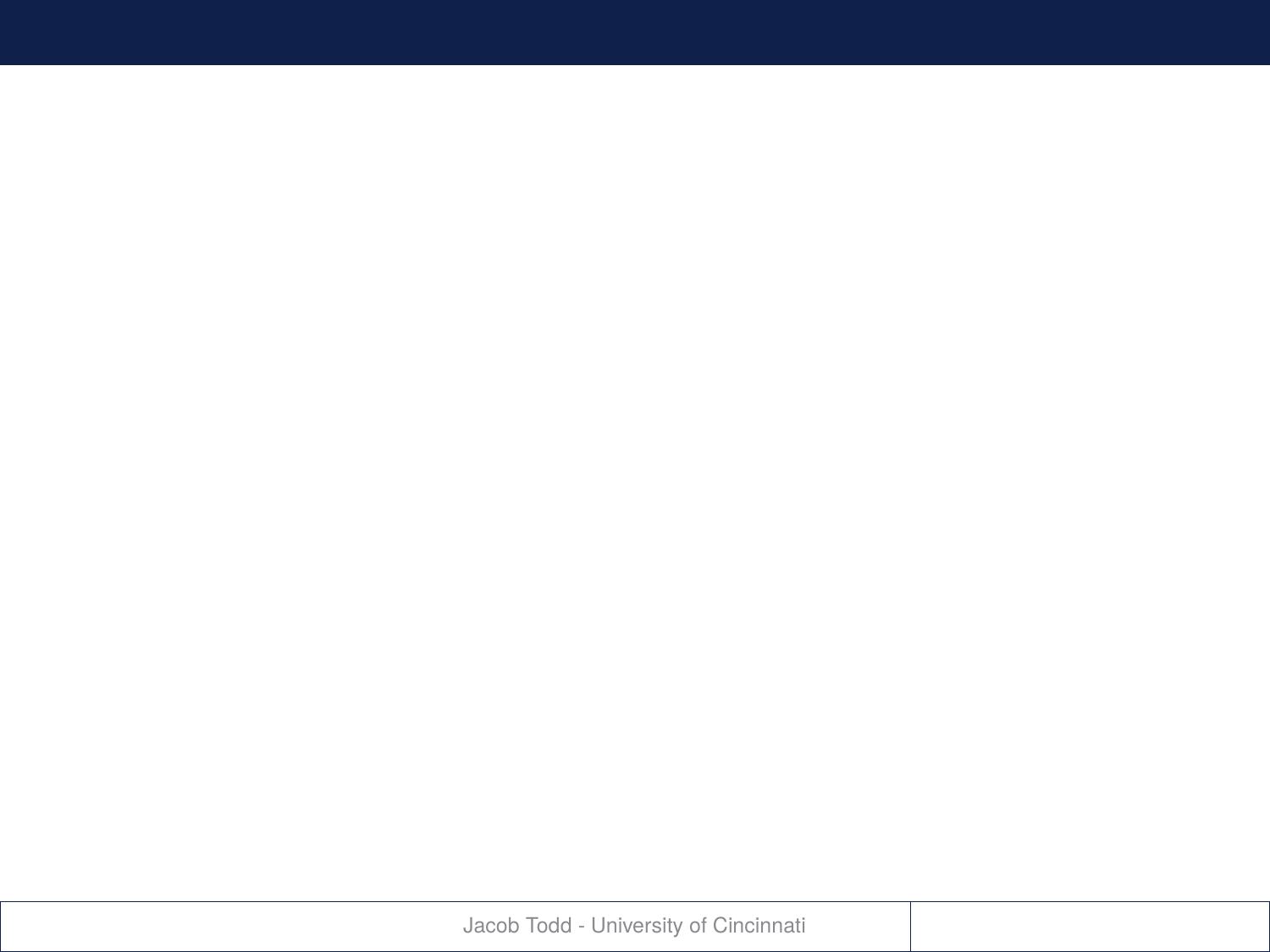

# Searching For Sterile ν’s

Jacob Todd - University of Cincinnati
41